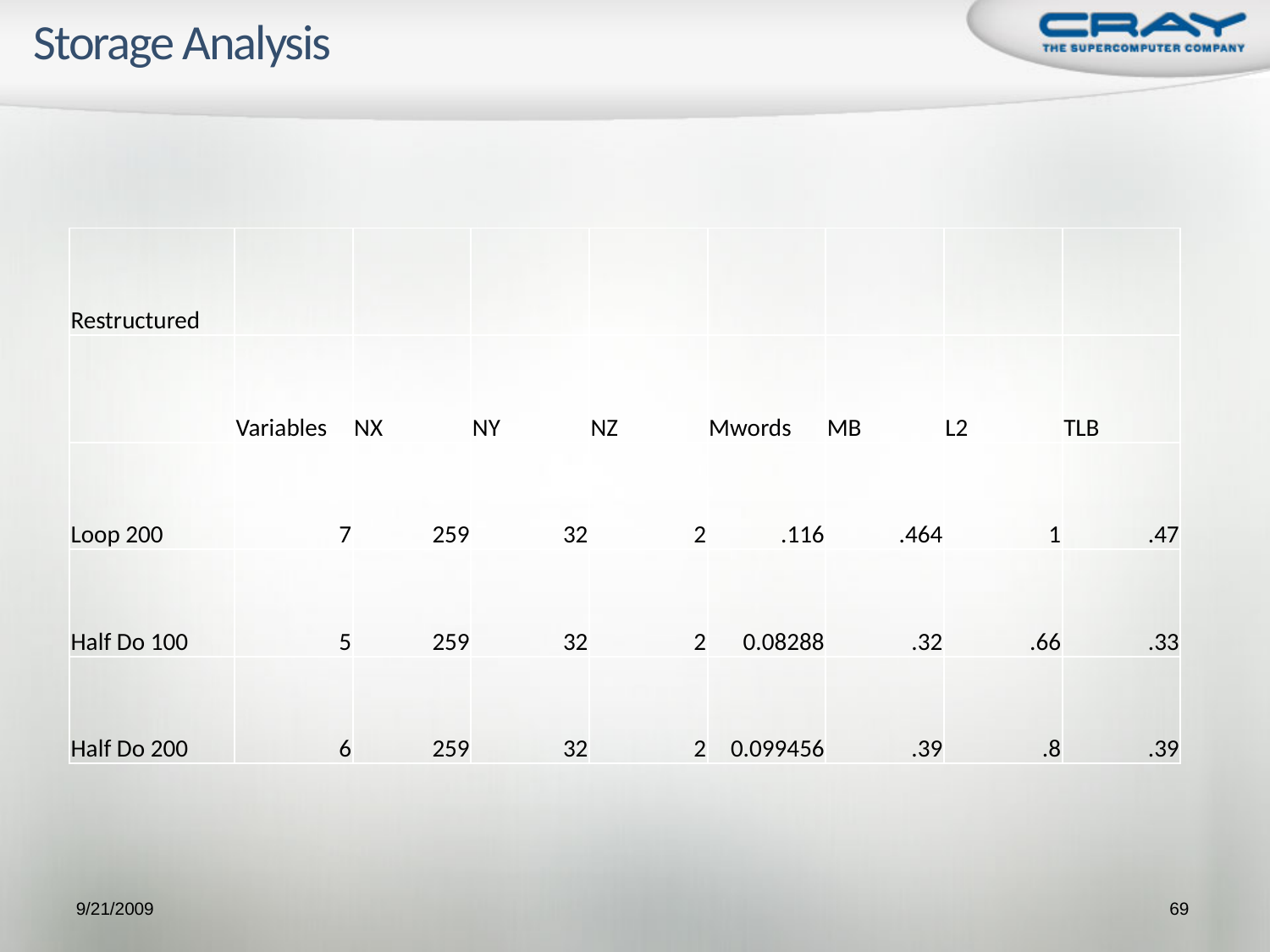

# Storage Analysis
| Restructured |  |  |  |  |  |  |  |  |
| --- | --- | --- | --- | --- | --- | --- | --- | --- |
|  | Variables | NX | NY | NZ | Mwords | MB | L2 | TLB |
| Loop 200 | 7 | 259 | 32 | 2 | .116 | .464 | 1 | .47 |
| Half Do 100 | 5 | 259 | 32 | 2 | 0.08288 | .32 | .66 | .33 |
| Half Do 200 | 6 | 259 | 32 | 2 | 0.099456 | .39 | .8 | .39 |
9/21/2009
69